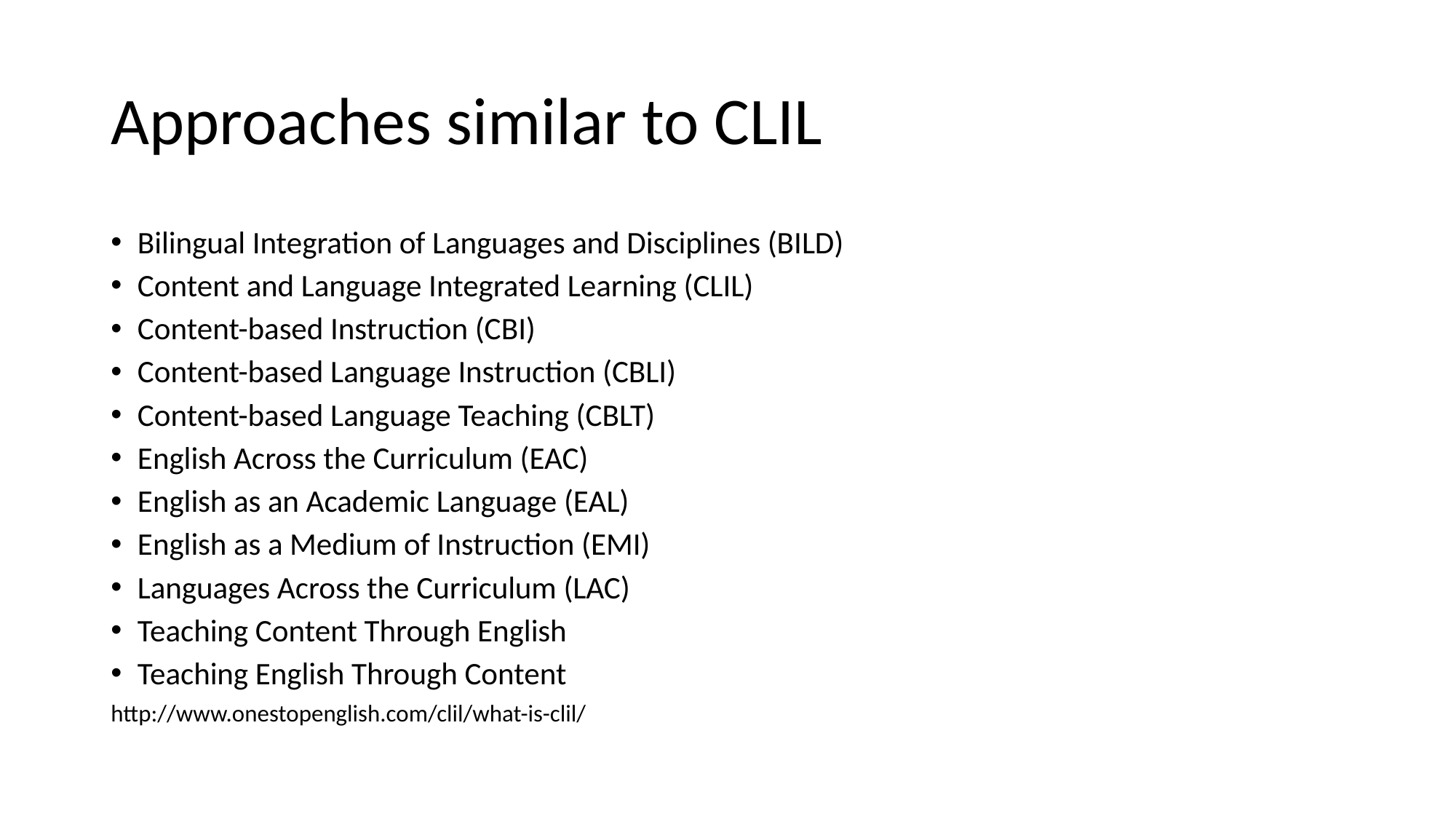

# Approaches similar to CLIL

Bilingual Integration of Languages and Disciplines (BILD)
Content and Language Integrated Learning (CLIL)
Content-based Instruction (CBI)
Content-based Language Instruction (CBLI)
Content-based Language Teaching (CBLT)
English Across the Curriculum (EAC)
English as an Academic Language (EAL)
English as a Medium of Instruction (EMI)
Languages Across the Curriculum (LAC)
Teaching Content Through English
Teaching English Through Content
http://www.onestopenglish.com/clil/what-is-clil/